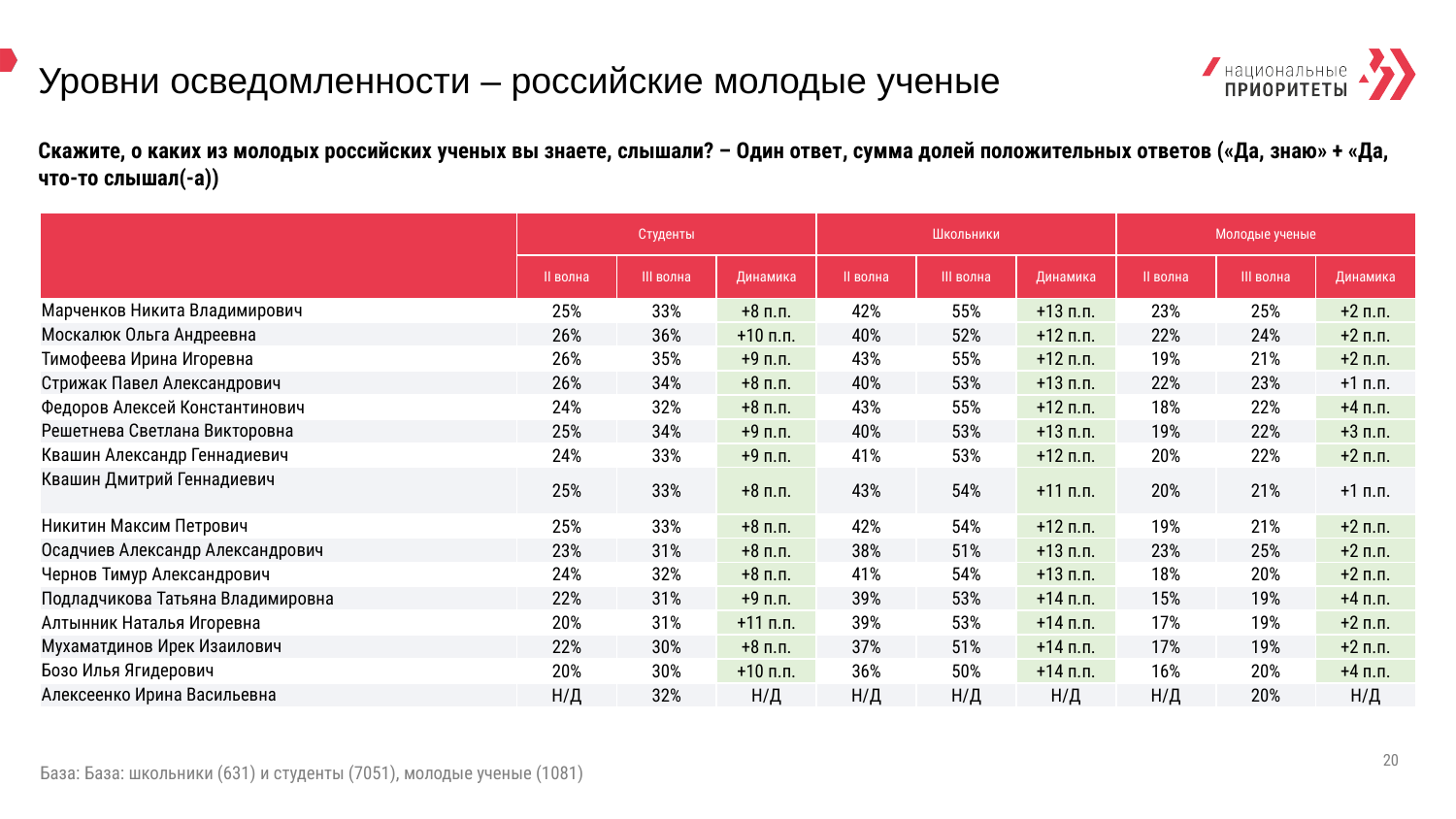

# Уровни осведомленности – российские молодые ученые
Скажите, о каких из молодых российских ученых вы знаете, слышали? – Один ответ, сумма долей положительных ответов («Да, знаю» + «Да, что-то слышал(-а))
|  | Студенты |  |  | Школьники |  |  | Молодые ученые |  |  |
| --- | --- | --- | --- | --- | --- | --- | --- | --- | --- |
|  | II волна | III волна | Динамика | II волна | III волна | Динамика | II волна | III волна | Динамика |
| Марченков Никита Владимирович | 25% | 33% | +8 п.п. | 42% | 55% | +13 п.п. | 23% | 25% | +2 п.п. |
| Москалюк Ольга Андреевна | 26% | 36% | +10 п.п. | 40% | 52% | +12 п.п. | 22% | 24% | +2 п.п. |
| Тимофеева Ирина Игоревна | 26% | 35% | +9 п.п. | 43% | 55% | +12 п.п. | 19% | 21% | +2 п.п. |
| Стрижак Павел Александрович | 26% | 34% | +8 п.п. | 40% | 53% | +13 п.п. | 22% | 23% | +1 п.п. |
| Федоров Алексей Константинович | 24% | 32% | +8 п.п. | 43% | 55% | +12 п.п. | 18% | 22% | +4 п.п. |
| Решетнева Светлана Викторовна | 25% | 34% | +9 п.п. | 40% | 53% | +13 п.п. | 19% | 22% | +3 п.п. |
| Квашин Александр Геннадиевич | 24% | 33% | +9 п.п. | 41% | 53% | +12 п.п. | 20% | 22% | +2 п.п. |
| Квашин Дмитрий Геннадиевич | 25% | 33% | +8 п.п. | 43% | 54% | +11 п.п. | 20% | 21% | +1 п.п. |
| Никитин Максим Петрович | 25% | 33% | +8 п.п. | 42% | 54% | +12 п.п. | 19% | 21% | +2 п.п. |
| Осадчиев Александр Александрович | 23% | 31% | +8 п.п. | 38% | 51% | +13 п.п. | 23% | 25% | +2 п.п. |
| Чернов Тимур Александрович | 24% | 32% | +8 п.п. | 41% | 54% | +13 п.п. | 18% | 20% | +2 п.п. |
| Подладчикова Татьяна Владимировна | 22% | 31% | +9 п.п. | 39% | 53% | +14 п.п. | 15% | 19% | +4 п.п. |
| Алтынник Наталья Игоревна | 20% | 31% | +11 п.п. | 39% | 53% | +14 п.п. | 17% | 19% | +2 п.п. |
| Мухаматдинов Ирек Изаилович | 22% | 30% | +8 п.п. | 37% | 51% | +14 п.п. | 17% | 19% | +2 п.п. |
| Бозо Илья Ягидерович | 20% | 30% | +10 п.п. | 36% | 50% | +14 п.п. | 16% | 20% | +4 п.п. |
| Алексеенко Ирина Васильевна | Н/Д | 32% | Н/Д | Н/Д | Н/Д | Н/Д | Н/Д | 20% | Н/Д |
20
База: База: школьники (631) и студенты (7051), молодые ученые (1081)